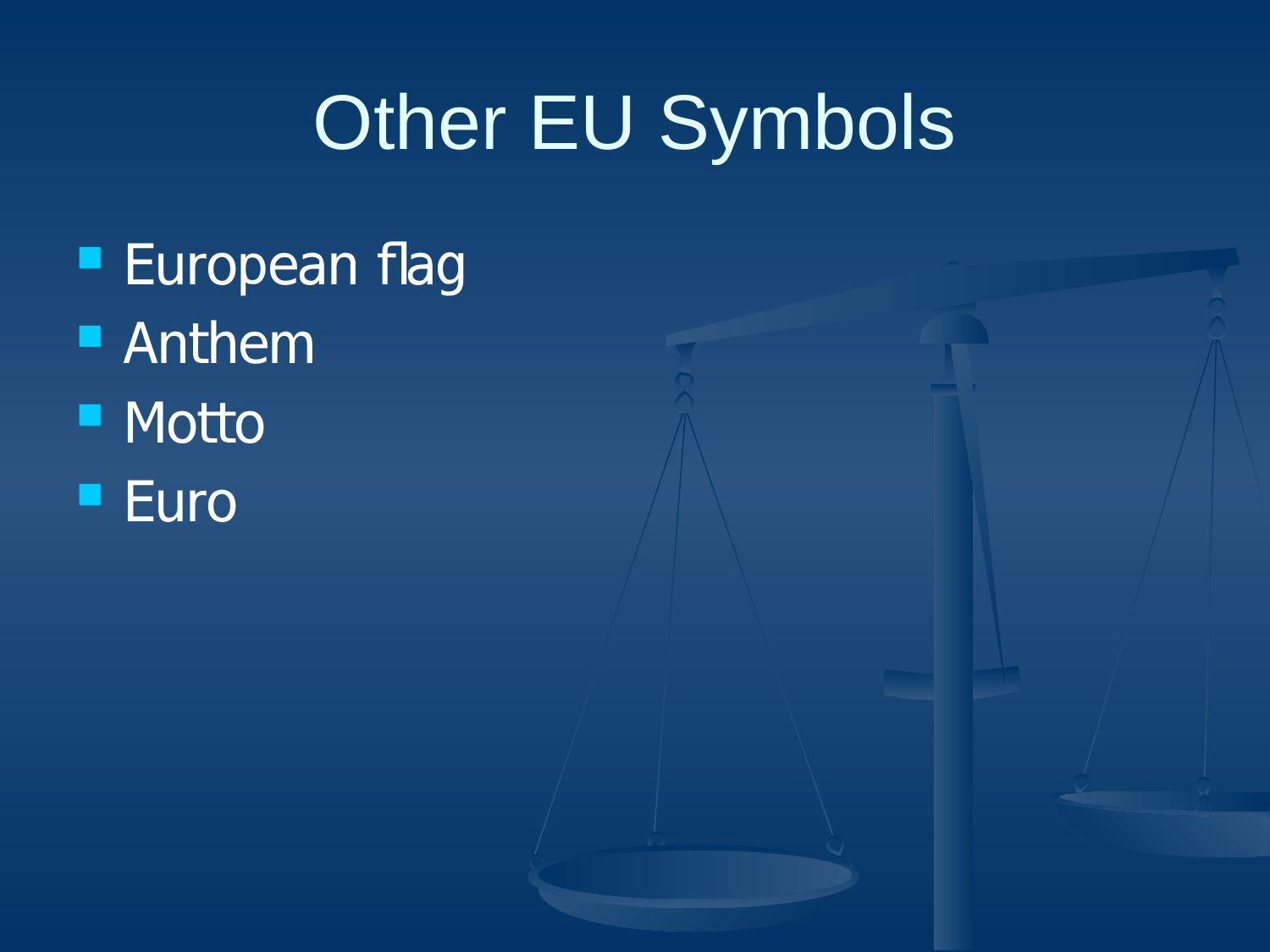

# Other EU Symbols
European flag
Anthem
Motto
Euro